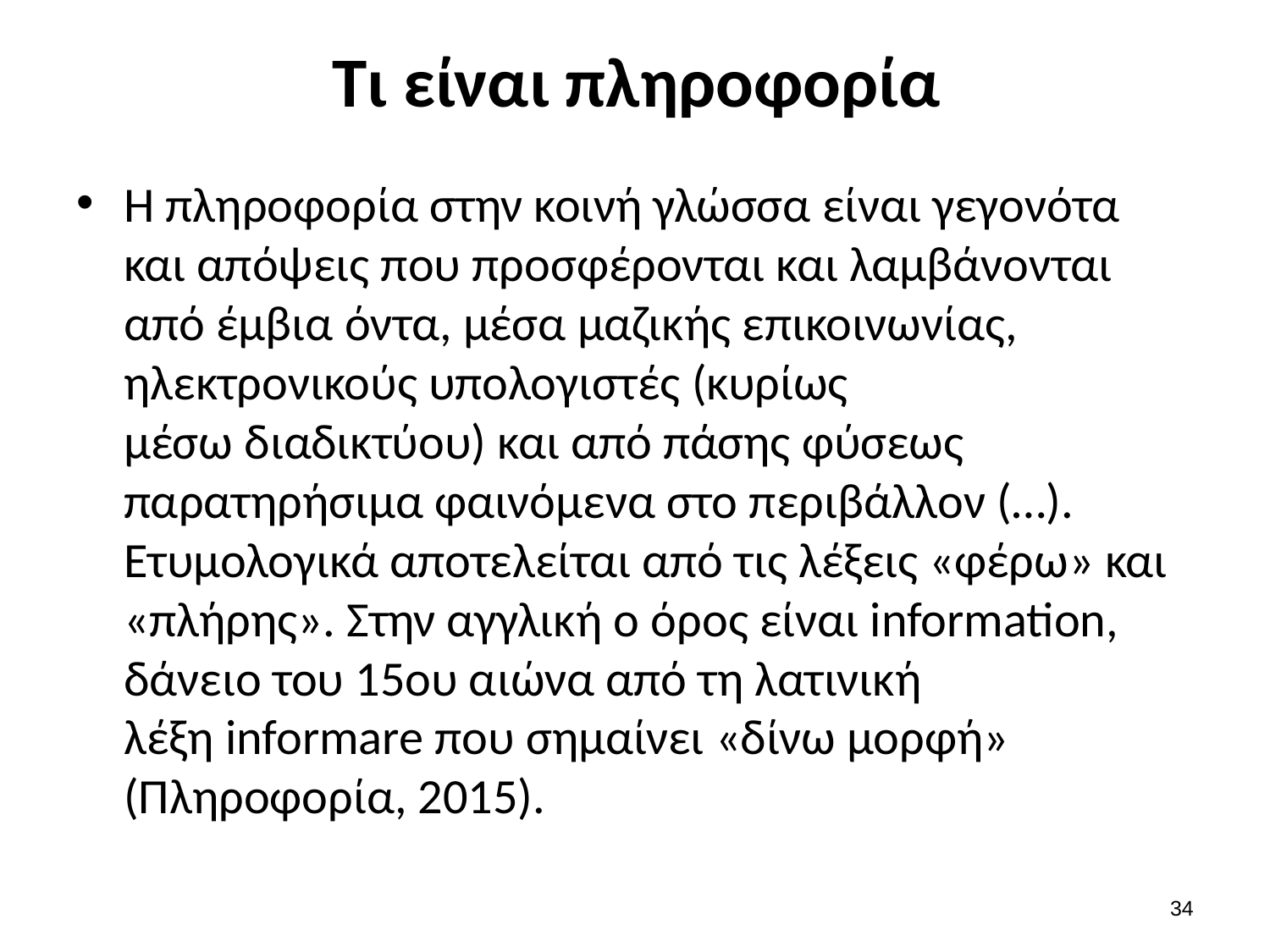

# Τι είναι πληροφορία
Η πληροφορία στην κοινή γλώσσα είναι γεγονότα και απόψεις που προσφέρονται και λαμβάνονται από έμβια όντα, μέσα μαζικής επικοινωνίας, ηλεκτρονικούς υπολογιστές (κυρίως μέσω διαδικτύου) και από πάσης φύσεως παρατηρήσιμα φαινόμενα στο περιβάλλον (…). Ετυμολογικά αποτελείται από τις λέξεις «φέρω» και «πλήρης». Στην αγγλική ο όρος είναι information, δάνειο του 15ου αιώνα από τη λατινική λέξη informare που σημαίνει «δίνω μορφή» (Πληροφορία, 2015).
34